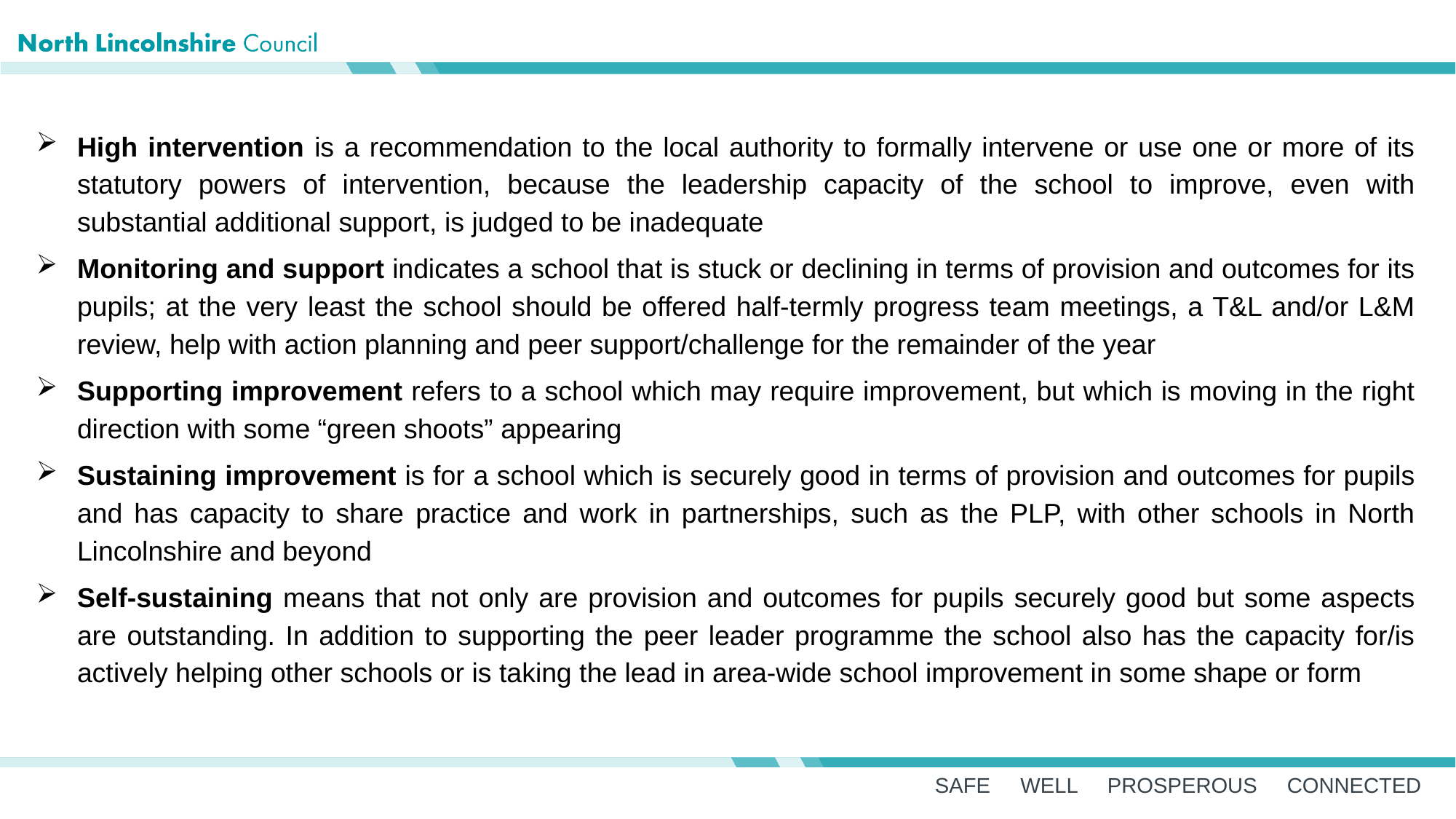

High intervention is a recommendation to the local authority to formally intervene or use one or more of its statutory powers of intervention, because the leadership capacity of the school to improve, even with substantial additional support, is judged to be inadequate
Monitoring and support indicates a school that is stuck or declining in terms of provision and outcomes for its pupils; at the very least the school should be offered half-termly progress team meetings, a T&L and/or L&M review, help with action planning and peer support/challenge for the remainder of the year
Supporting improvement refers to a school which may require improvement, but which is moving in the right direction with some “green shoots” appearing
Sustaining improvement is for a school which is securely good in terms of provision and outcomes for pupils and has capacity to share practice and work in partnerships, such as the PLP, with other schools in North Lincolnshire and beyond
Self-sustaining means that not only are provision and outcomes for pupils securely good but some aspects are outstanding. In addition to supporting the peer leader programme the school also has the capacity for/is actively helping other schools or is taking the lead in area-wide school improvement in some shape or form